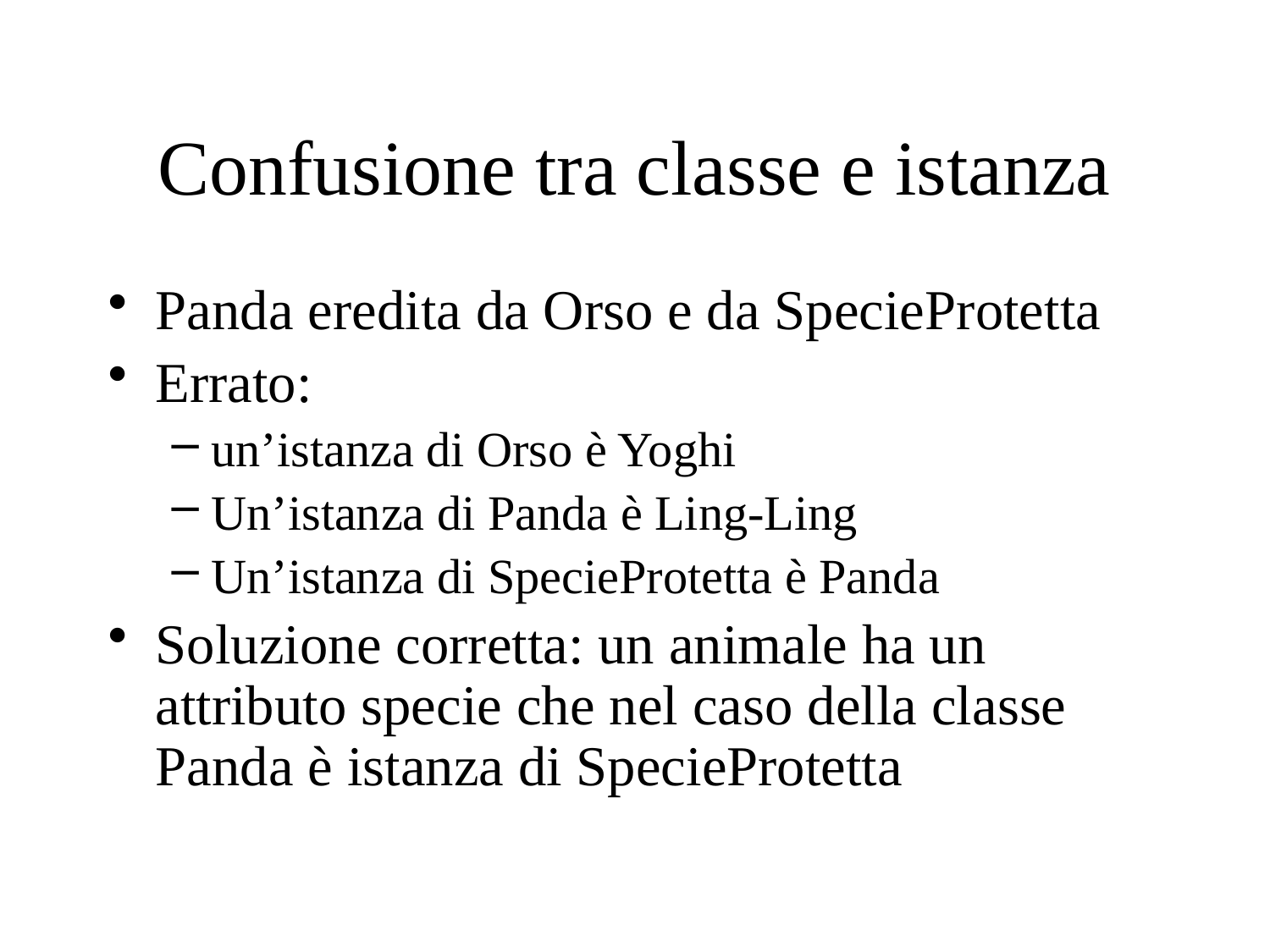

# Confusione tra classe e istanza
Panda eredita da Orso e da SpecieProtetta
Errato:
un’istanza di Orso è Yoghi
Un’istanza di Panda è Ling-Ling
Un’istanza di SpecieProtetta è Panda
Soluzione corretta: un animale ha un attributo specie che nel caso della classe Panda è istanza di SpecieProtetta